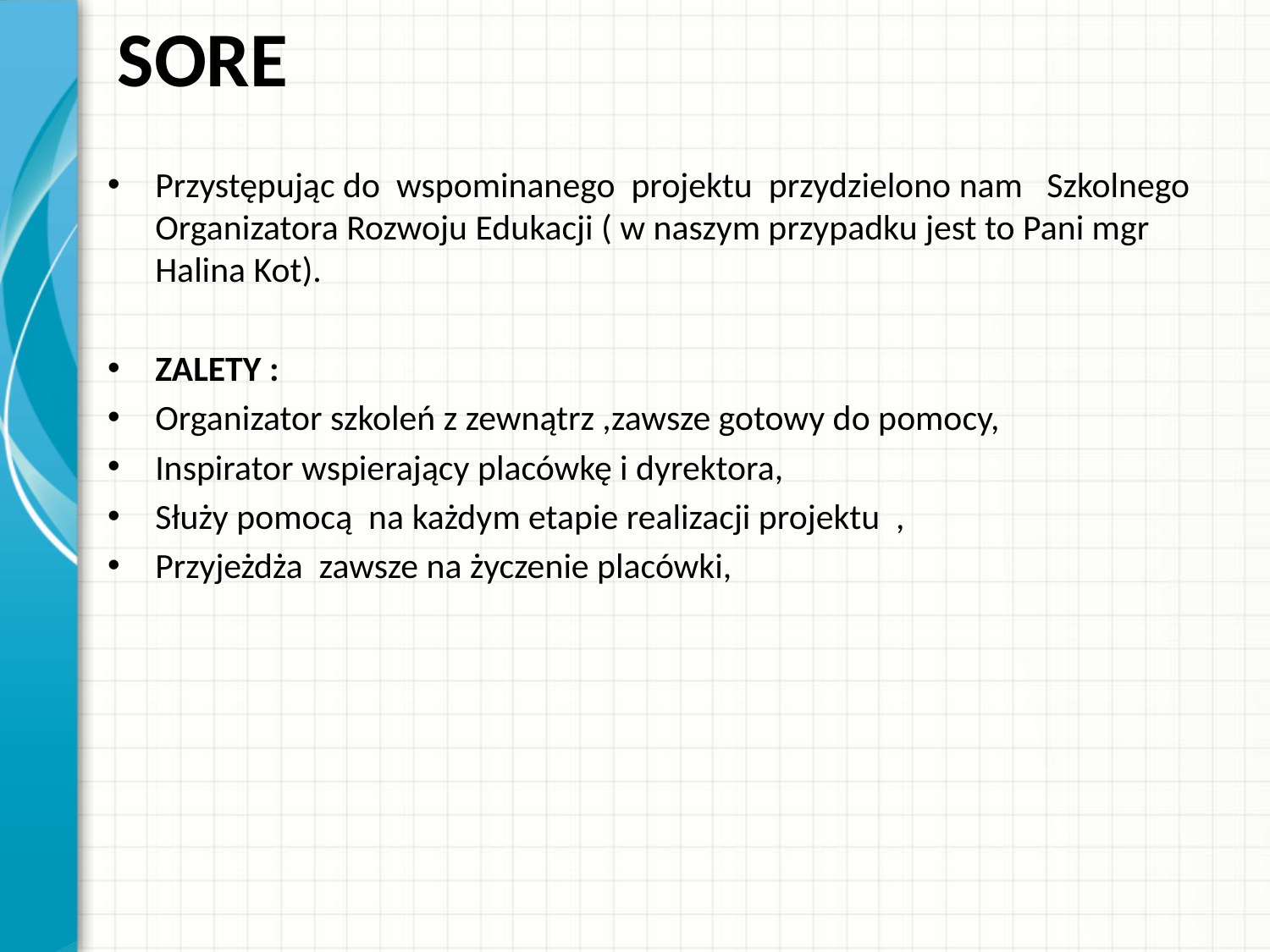

# SORE
Przystępując do  wspominanego  projektu  przydzielono nam   Szkolnego Organizatora Rozwoju Edukacji ( w naszym przypadku jest to Pani mgr Halina Kot).

ZALETY :
Organizator szkoleń z zewnątrz ,zawsze gotowy do pomocy,
Inspirator wspierający placówkę i dyrektora,
Służy pomocą  na każdym etapie realizacji projektu  ,
Przyjeżdża  zawsze na życzenie placówki,